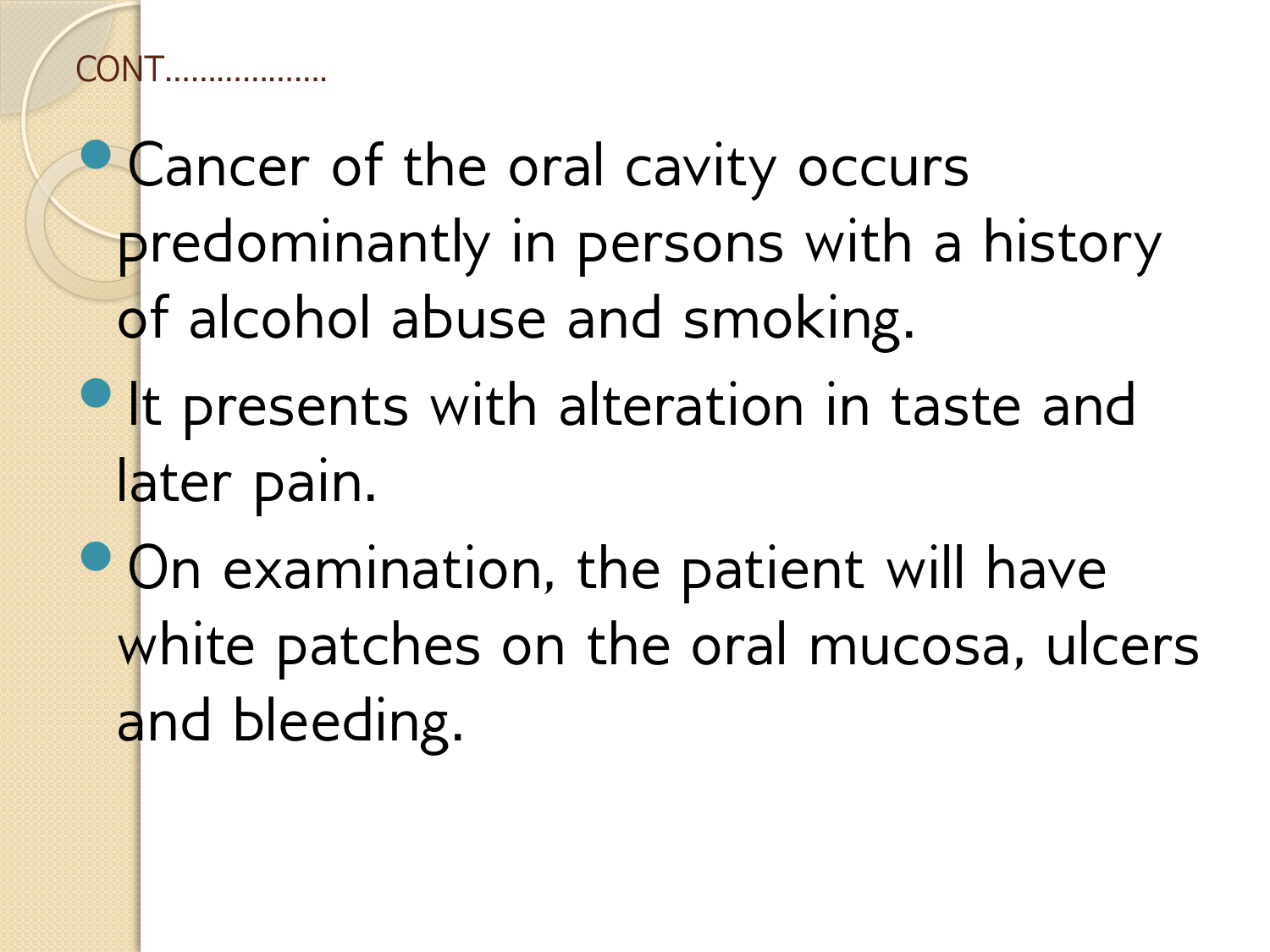

# CONT……………….
Cancer of the oral cavity occurs predominantly in persons with a history of alcohol abuse and smoking.
It presents with alteration in taste and later pain.
On examination, the patient will have white patches on the oral mucosa, ulcers and bleeding.